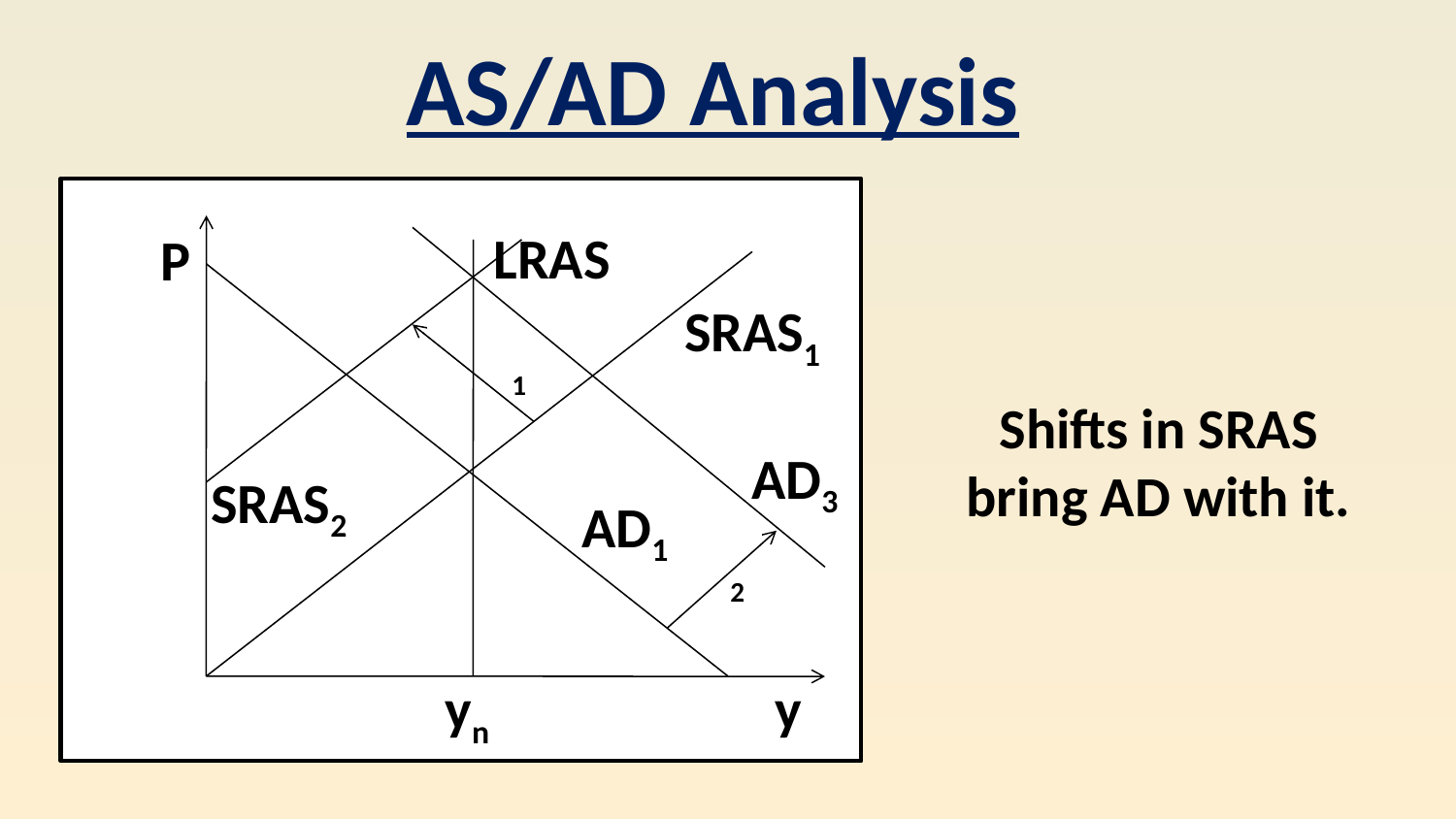

AS/AD Analysis

P
SRAS1
y
AD1
LRAS
yn
1
SRAS2
2
AD3
Shifts in SRAS bring AD with it.